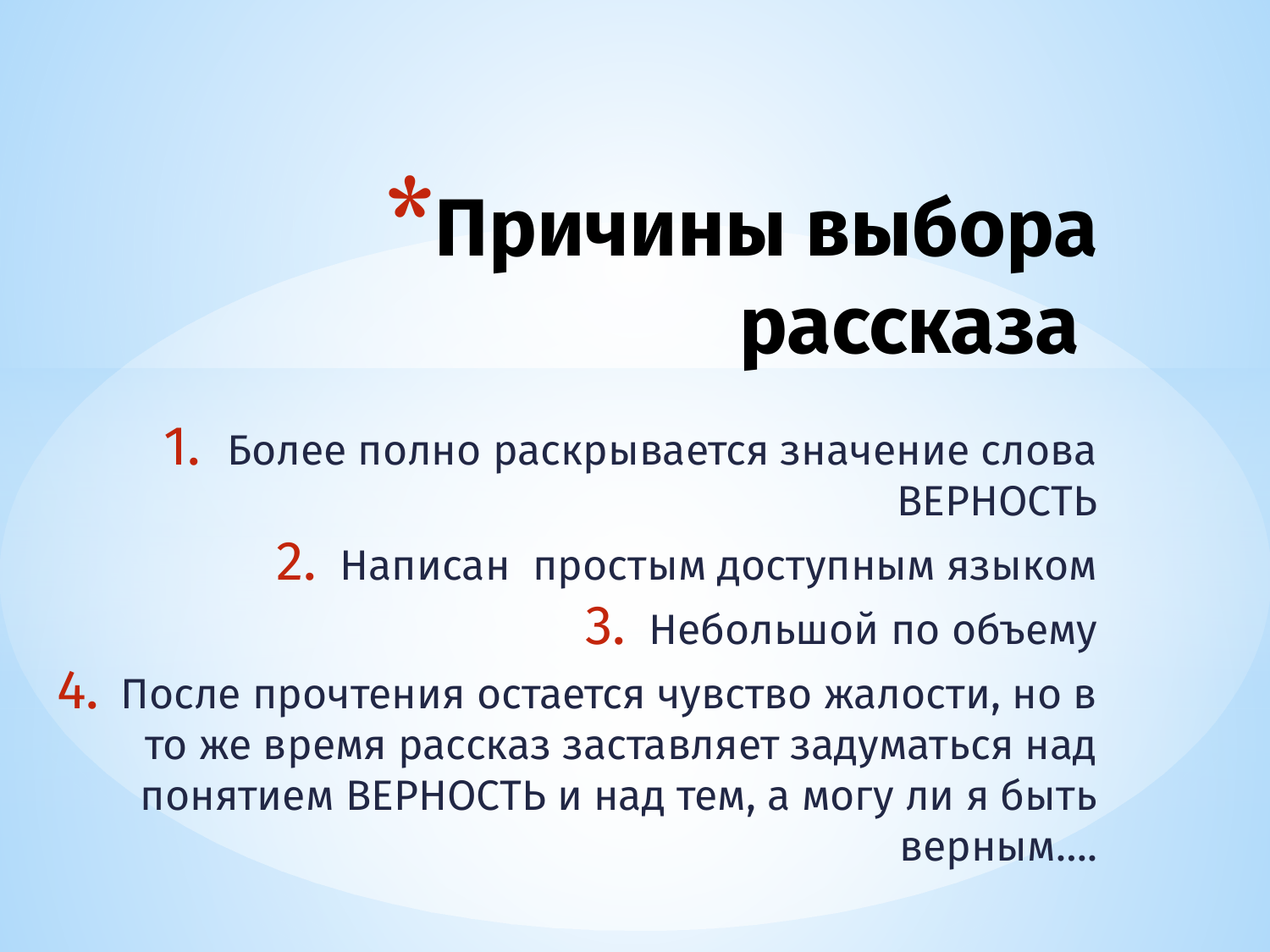

# Причины выбора рассказа
Более полно раскрывается значение слова ВЕРНОСТЬ
Написан  простым доступным языком
Небольшой по объему
После прочтения остается чувство жалости, но в то же время рассказ заставляет задуматься над понятием ВЕРНОСТЬ и над тем, а могу ли я быть верным….